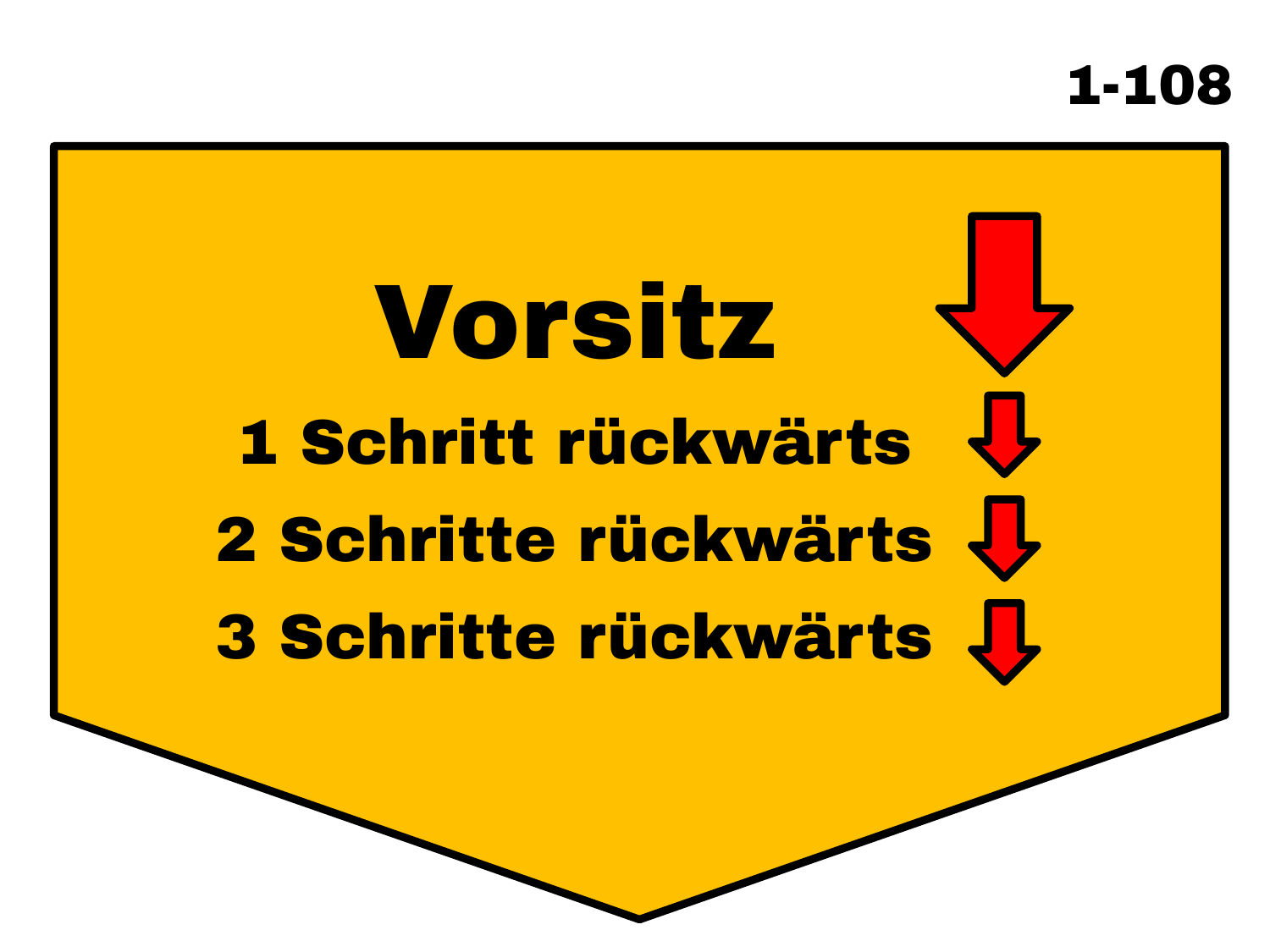

1-108

Vorsitz
1 Schritt rückwärts
2 Schritte rückwärts
3 Schritte rückwärts